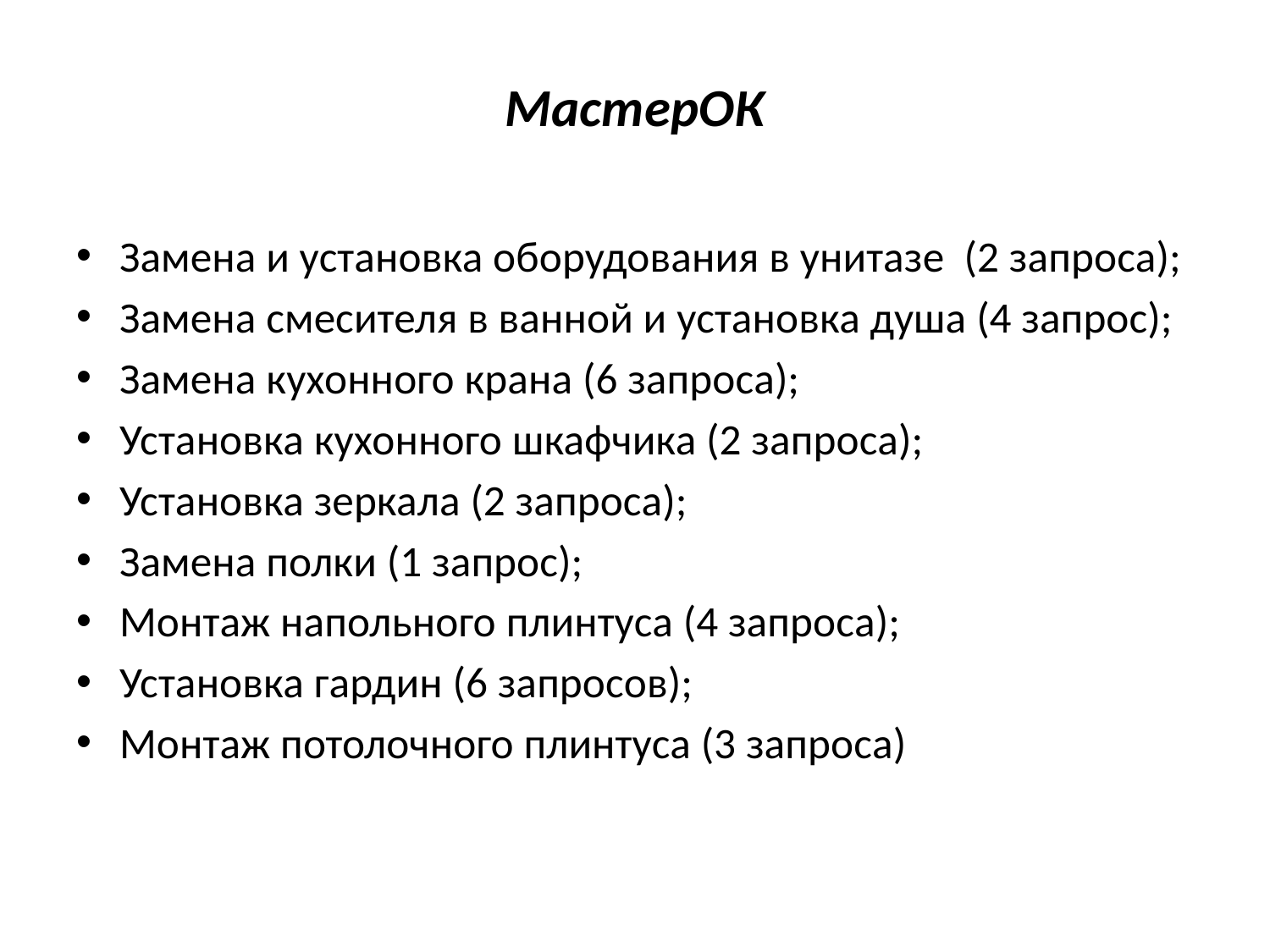

# МастерОК
Замена и установка оборудования в унитазе  (2 запроса);
Замена смесителя в ванной и установка душа (4 запрос);
Замена кухонного крана (6 запроса);
Установка кухонного шкафчика (2 запроса);
Установка зеркала (2 запроса);
Замена полки (1 запрос);
Монтаж напольного плинтуса (4 запроса);
Установка гардин (6 запросов);
Монтаж потолочного плинтуса (3 запроса)